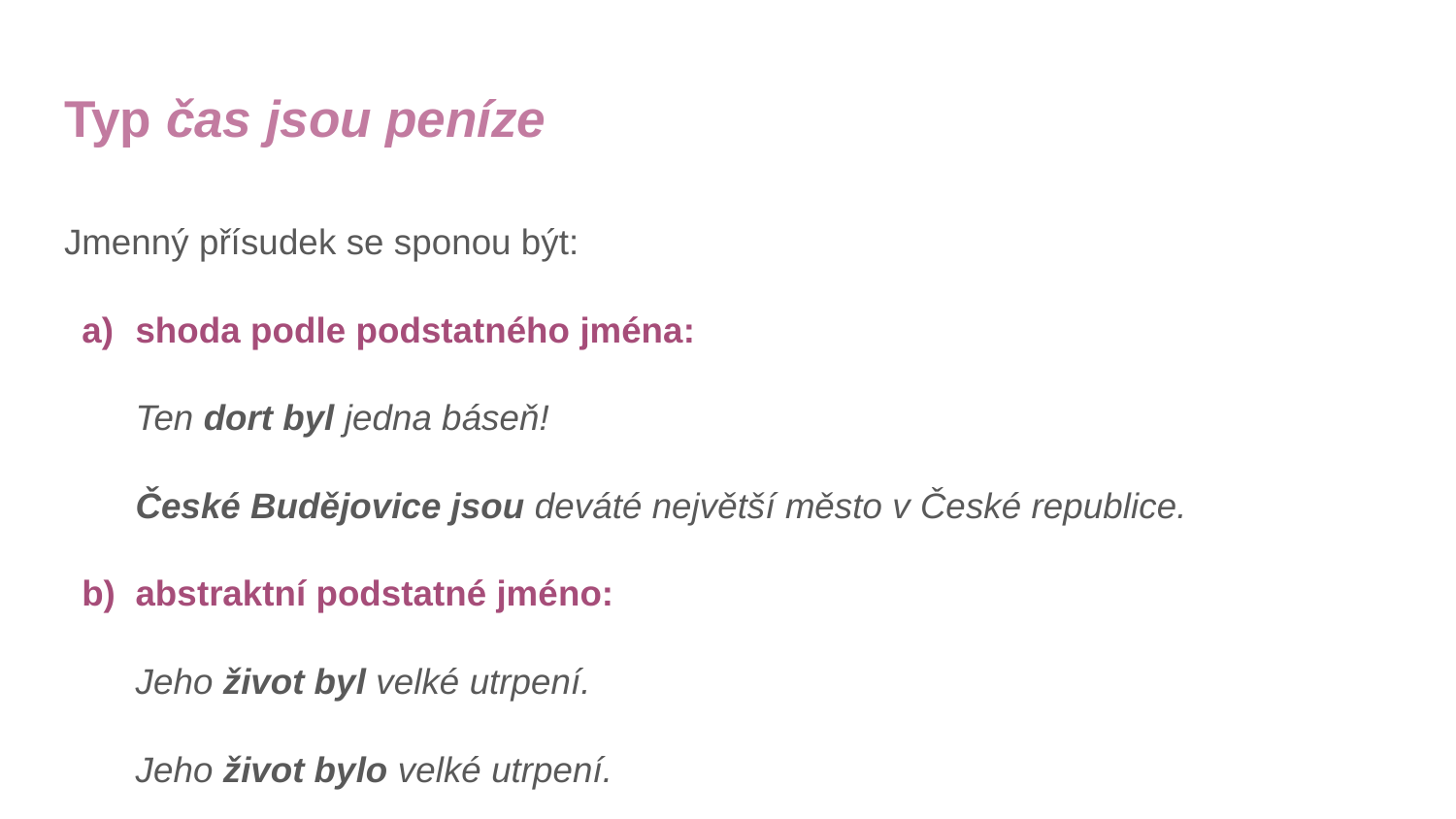

# Typ čas jsou peníze
Jmenný přísudek se sponou být:
shoda podle podstatného jména:
Ten dort byl jedna báseň!
České Budějovice jsou deváté největší město v České republice.
abstraktní podstatné jméno:
Jeho život byl velké utrpení.
Jeho život bylo velké utrpení.